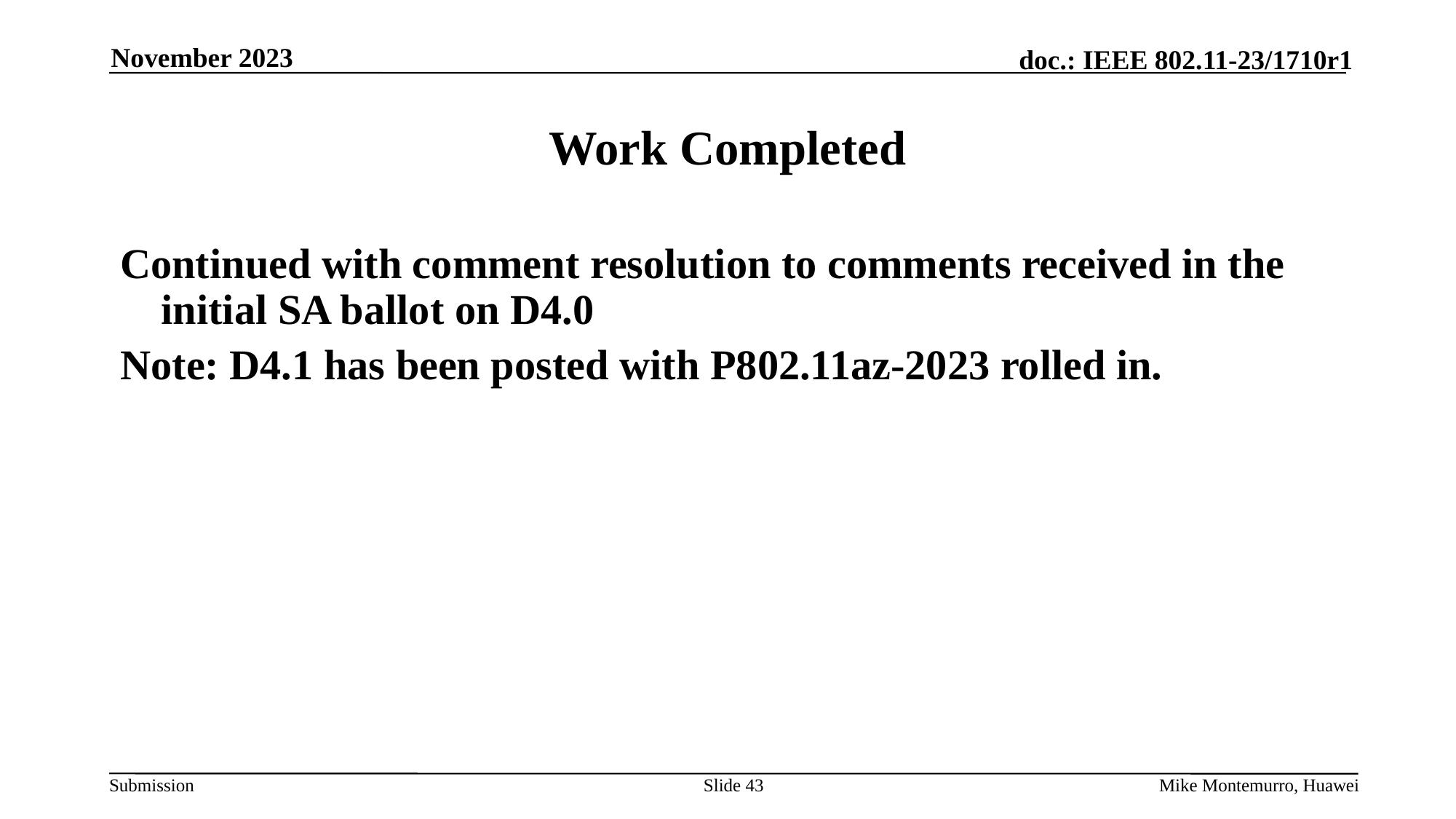

November 2023
# Work Completed
Continued with comment resolution to comments received in the initial SA ballot on D4.0
Note: D4.1 has been posted with P802.11az-2023 rolled in.

Slide 43
Mike Montemurro, Huawei